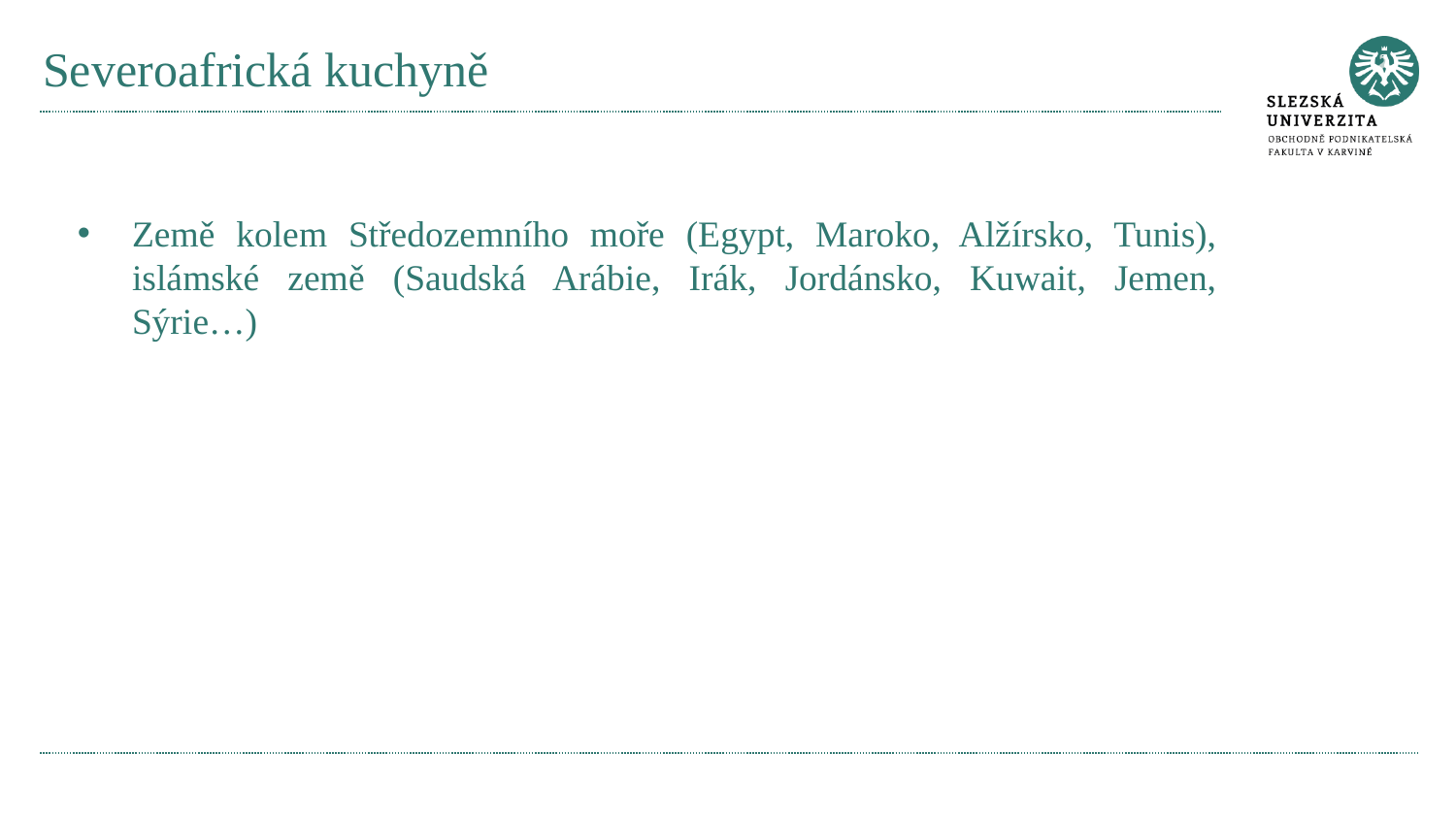

# Severoafrická kuchyně
Země kolem Středozemního moře (Egypt, Maroko, Alžírsko, Tunis), islámské země (Saudská Arábie, Irák, Jordánsko, Kuwait, Jemen, Sýrie…)